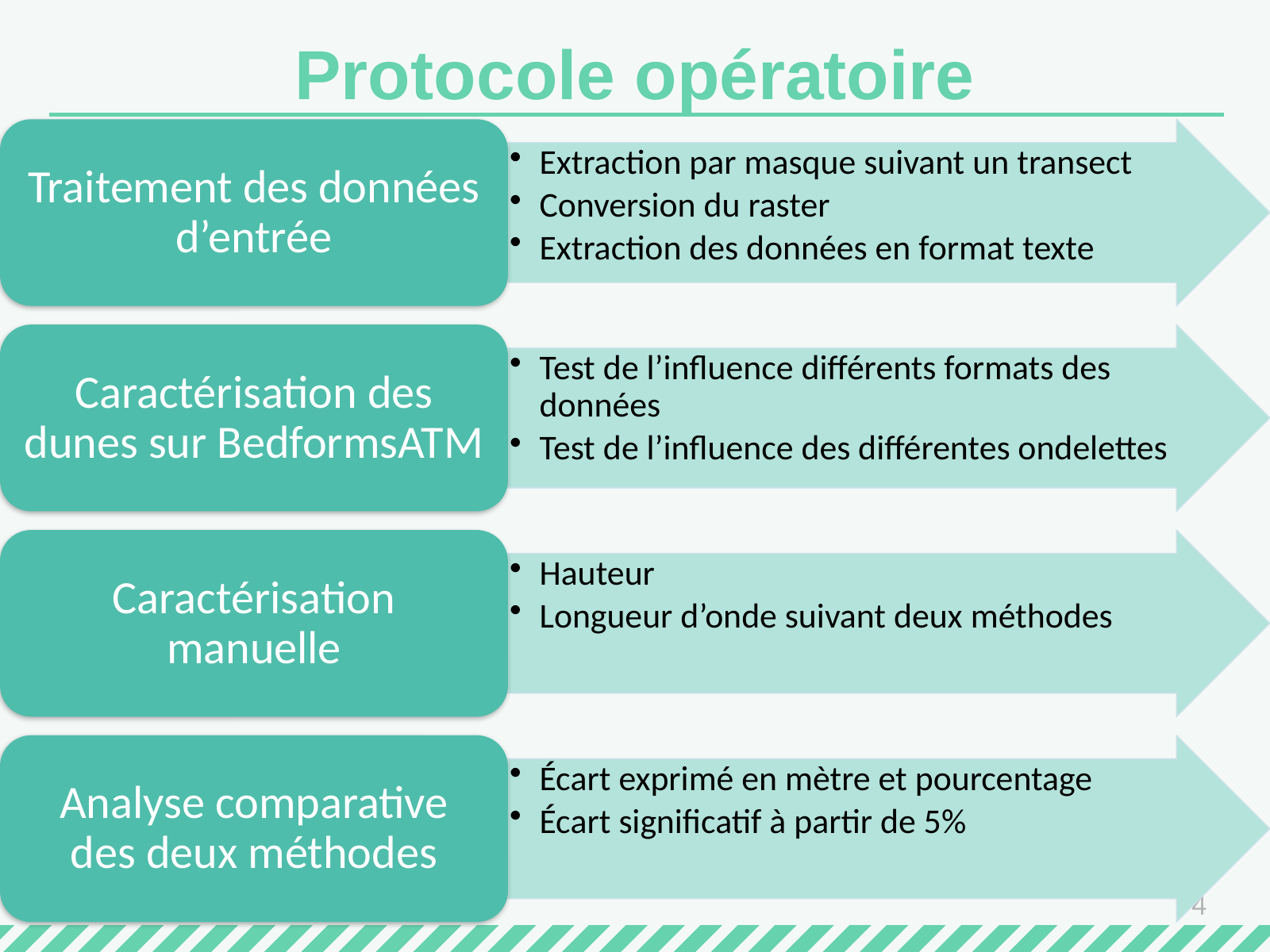

# Protocole opératoire
Extraction par masque suivant un transect
Conversion du raster
Extraction des données en format texte
Traitement des données d’entrée
Test de l’influence différents formats des données
Test de l’influence des différentes ondelettes
Caractérisation des dunes sur BedformsATM
Hauteur
Longueur d’onde suivant deux méthodes
Caractérisation manuelle
Écart exprimé en mètre et pourcentage
Écart significatif à partir de 5%
Analyse comparative des deux méthodes
4